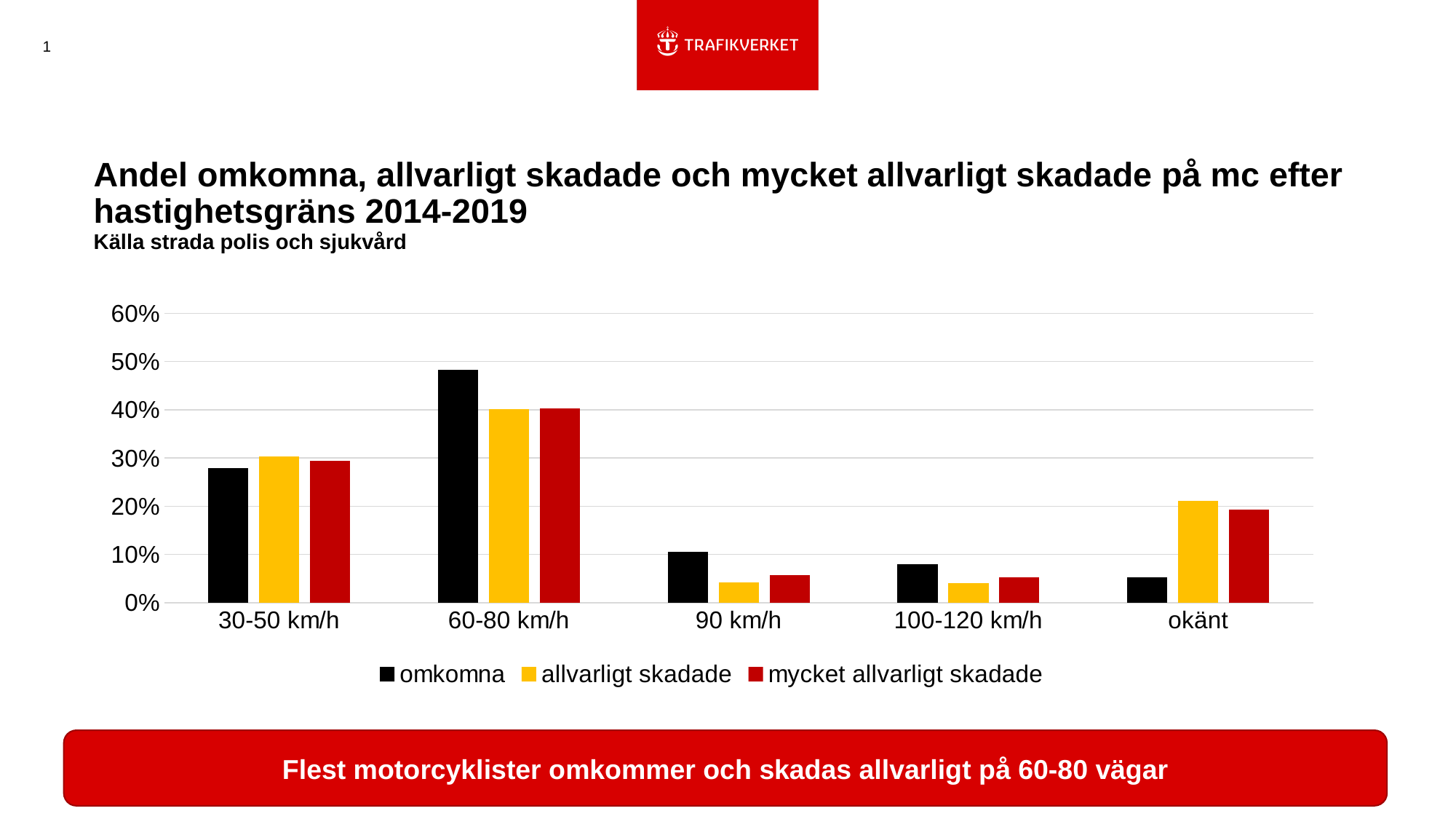

1

# Andel omkomna, allvarligt skadade och mycket allvarligt skadade på mc efter hastighetsgräns 2014-2019 Källa strada polis och sjukvård

### Chart

| Category | omkomna | allvarligt skadade | mycket allvarligt skadade |
|---|---|---|---|
| 30-50 km/h | 0.27876106194690264 | 0.3033717618474649 | 0.29360429618136974 |
| 60-80 km/h | 0.4823008849557522 | 0.4017664449357719 | 0.40305197001217535 |
| 90 km/h | 0.10619469026548672 | 0.0429195517117408 | 0.056789262289963664 |
| 100-120 km/h | 0.07964601769911504 | 0.04045527725005666 | 0.05320260567221403 |
| okänt | 0.05309734513274336 | 0.21148696425496596 | 0.19335186584427713 |
Flest motorcyklister omkommer och skadas allvarligt på 60-80 vägar